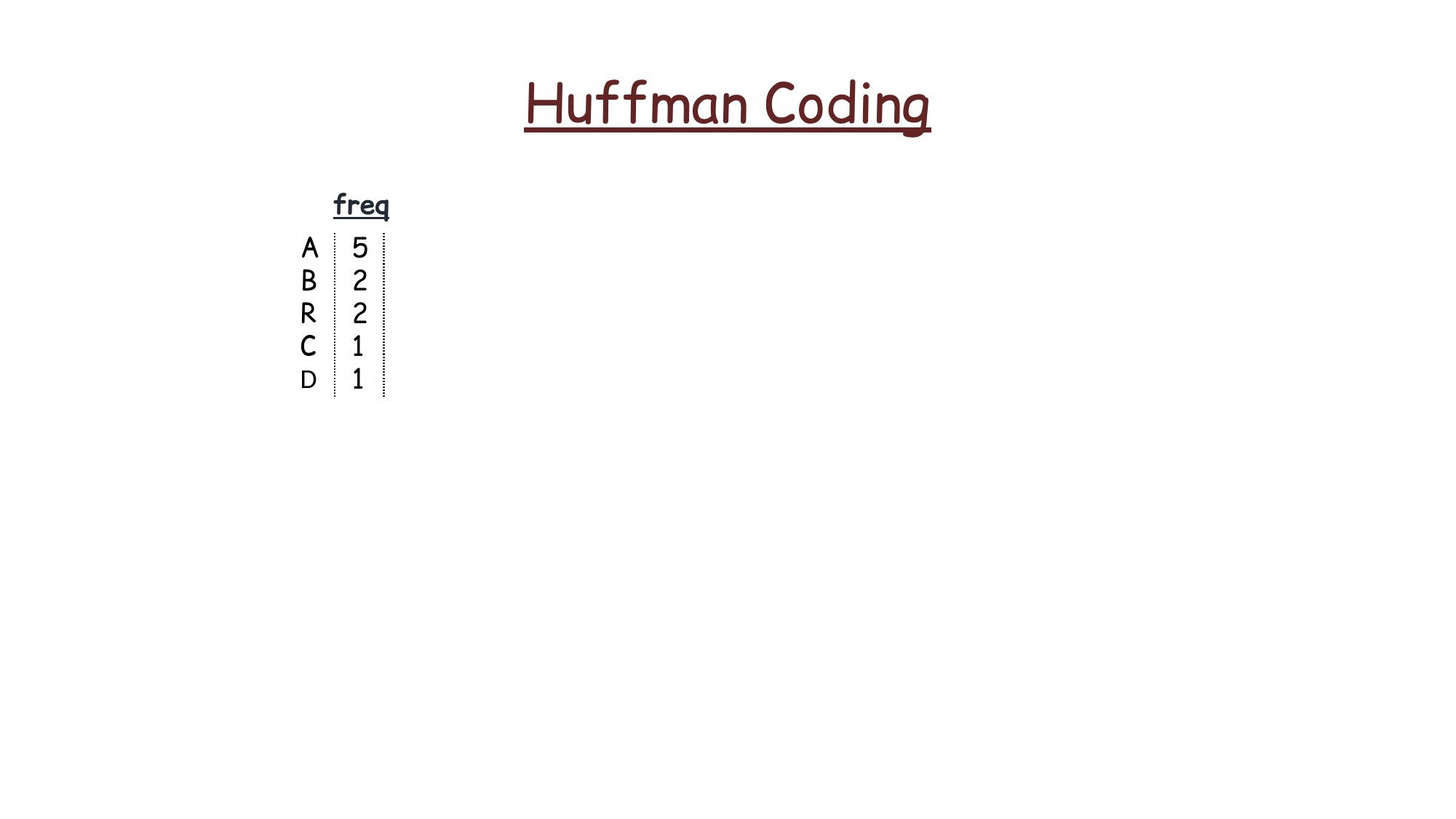

Huffman Coding

freq

A
B
R
C
D
5
2
2
1
1